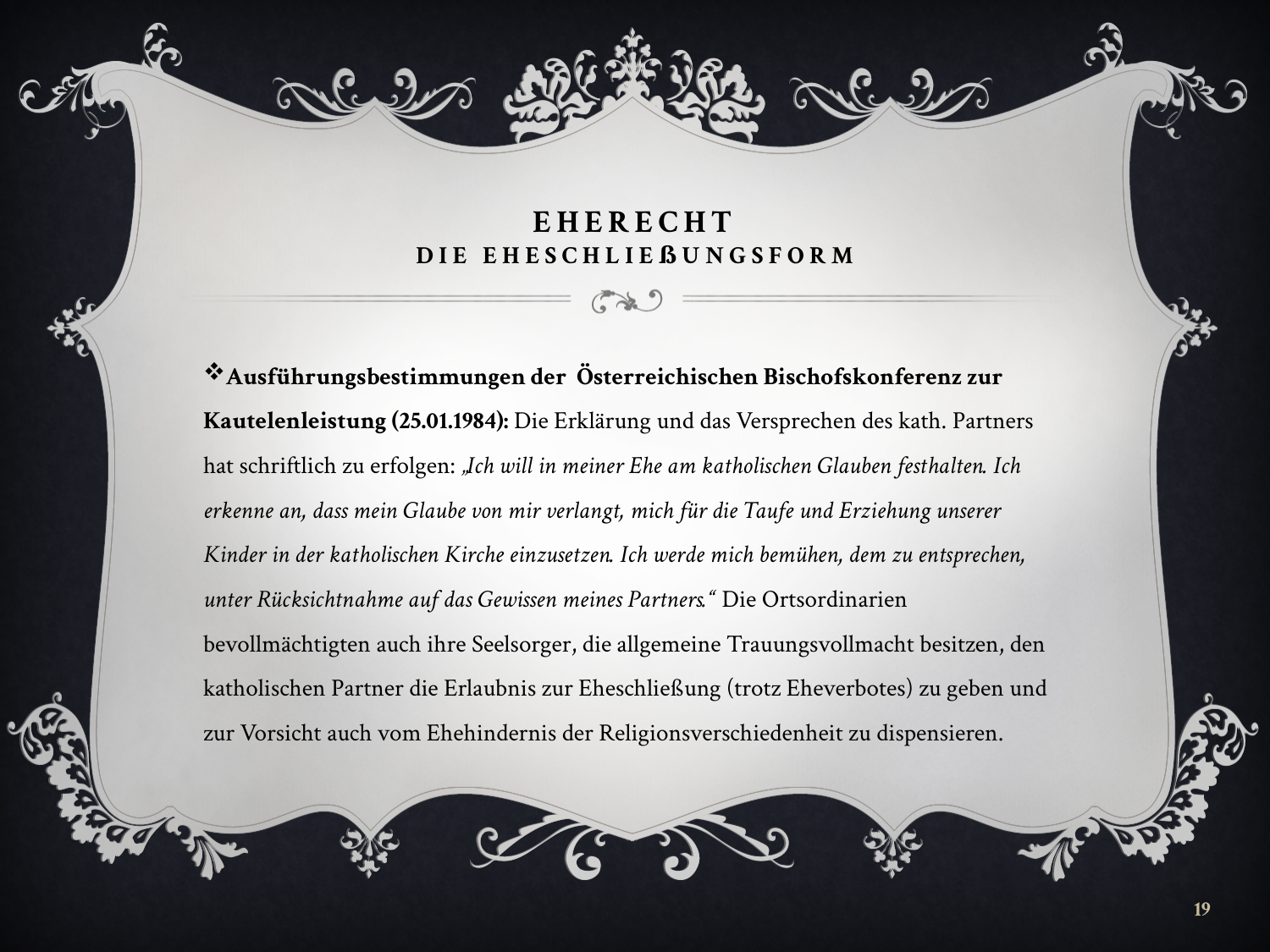

# EHERECHT Die Eheschließungsform
Ausführungsbestimmungen der  Österreichischen Bischofskonferenz zur Kautelenleistung (25.01.1984): Die Erklärung und das Versprechen des kath. Partners hat schriftlich zu erfolgen: „Ich will in meiner Ehe am katholischen Glauben festhalten. Ich erkenne an, dass mein Glaube von mir verlangt, mich für die Taufe und Erziehung unserer Kinder in der katholischen Kirche einzusetzen. Ich werde mich bemühen, dem zu entsprechen, unter Rücksichtnahme auf das Gewissen meines Partners.“ Die Ortsordinarien bevollmächtigten auch ihre Seelsorger, die allgemeine Trauungsvollmacht besitzen, den katholischen Partner die Erlaubnis zur Eheschließung (trotz Eheverbotes) zu geben und zur Vorsicht auch vom Ehehindernis der Religionsverschiedenheit zu dispensieren.
19